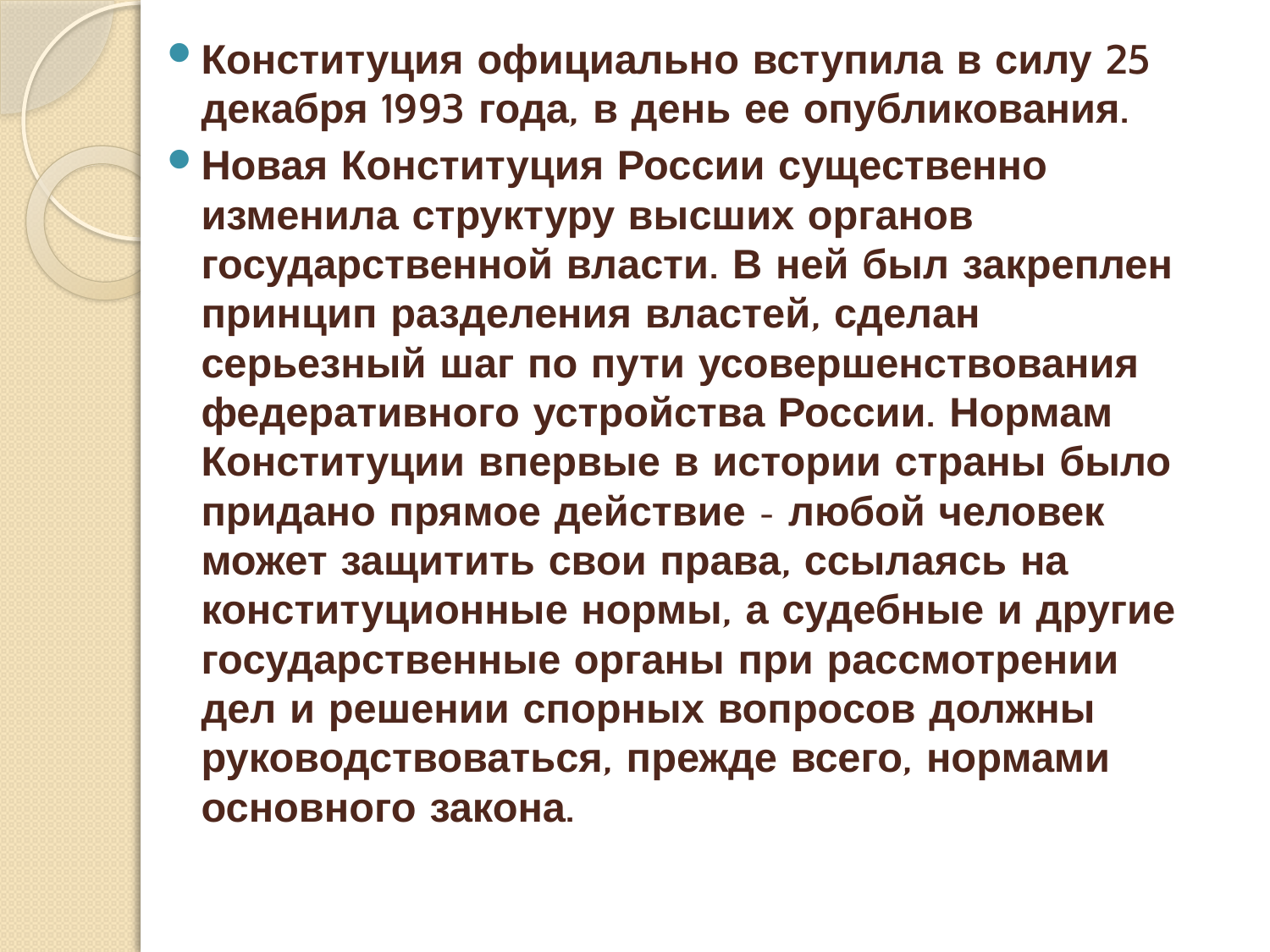

Конституция официально вступила в силу 25 декабря 1993 года, в день ее опубликования.
Новая Конституция России существенно изменила структуру высших органов государственной власти. В ней был закреплен принцип разделения властей, сделан серьезный шаг по пути усовершенствования федеративного устройства России. Нормам Конституции впервые в истории страны было придано прямое действие - любой человек может защитить свои права, ссылаясь на конституционные нормы, а судебные и другие государственные органы при рассмотрении дел и решении спорных вопросов должны руководствоваться, прежде всего, нормами основного закона.